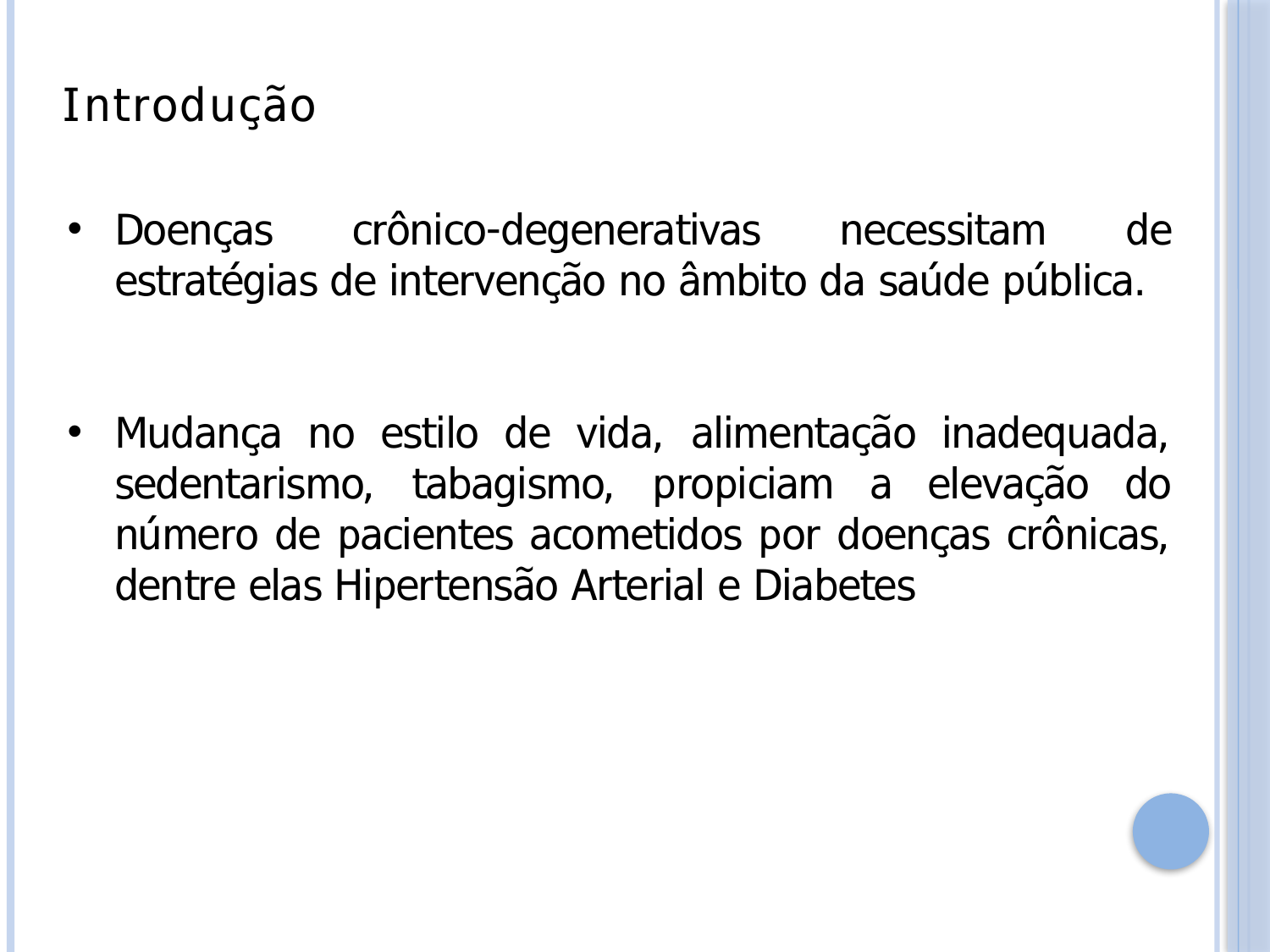

Introdução
Doenças crônico-degenerativas necessitam de estratégias de intervenção no âmbito da saúde pública.

Mudança no estilo de vida, alimentação inadequada, sedentarismo, tabagismo, propiciam a elevação do número de pacientes acometidos por doenças crônicas, dentre elas Hipertensão Arterial e Diabetes